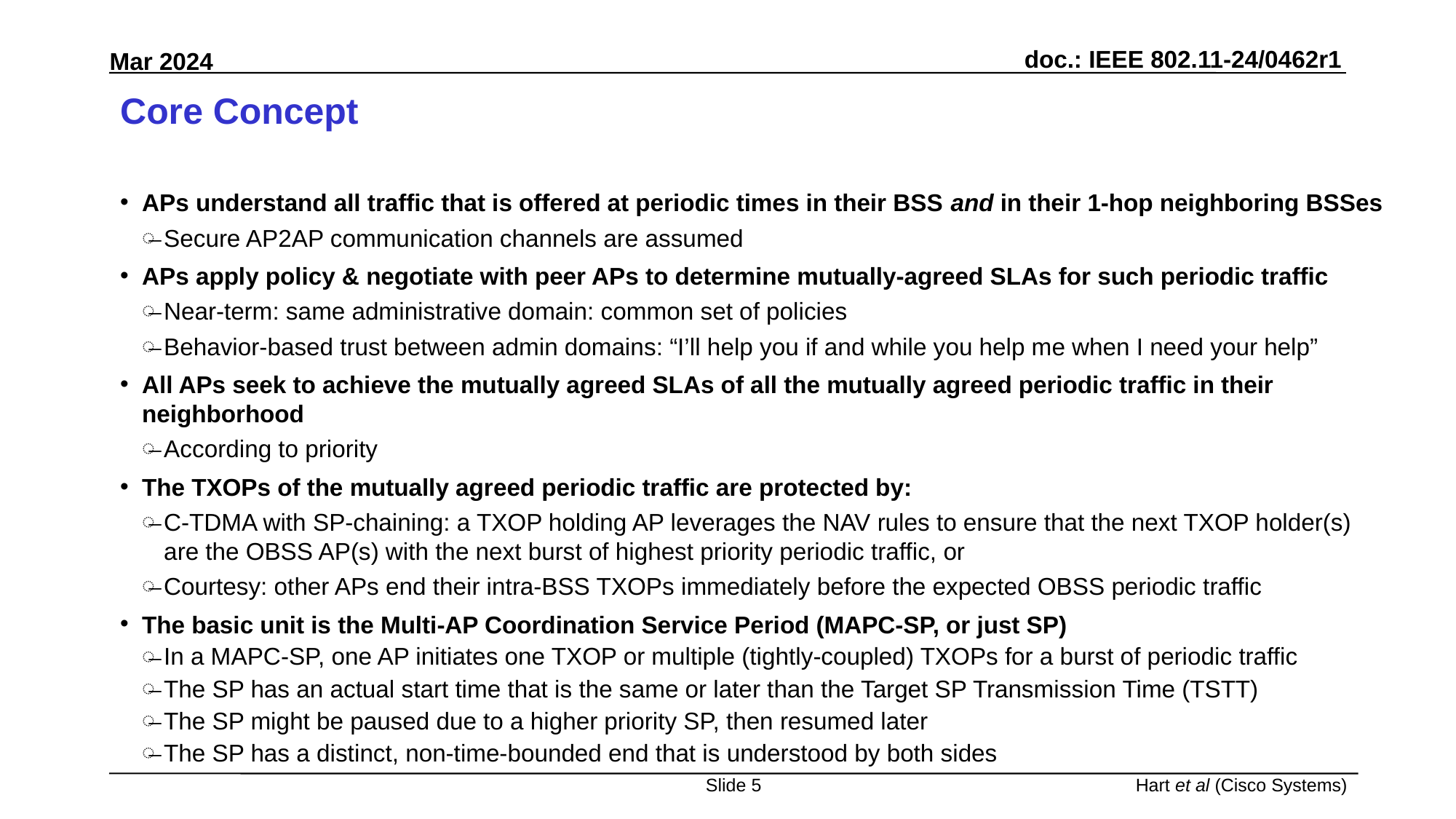

# Core Concept
APs understand all traffic that is offered at periodic times in their BSS and in their 1-hop neighboring BSSes
Secure AP2AP communication channels are assumed
APs apply policy & negotiate with peer APs to determine mutually-agreed SLAs for such periodic traffic
Near-term: same administrative domain: common set of policies
Behavior-based trust between admin domains: “I’ll help you if and while you help me when I need your help”
All APs seek to achieve the mutually agreed SLAs of all the mutually agreed periodic traffic in their neighborhood
According to priority
The TXOPs of the mutually agreed periodic traffic are protected by:
C-TDMA with SP-chaining: a TXOP holding AP leverages the NAV rules to ensure that the next TXOP holder(s) are the OBSS AP(s) with the next burst of highest priority periodic traffic, or
Courtesy: other APs end their intra-BSS TXOPs immediately before the expected OBSS periodic traffic
The basic unit is the Multi-AP Coordination Service Period (MAPC-SP, or just SP)
In a MAPC-SP, one AP initiates one TXOP or multiple (tightly-coupled) TXOPs for a burst of periodic traffic
The SP has an actual start time that is the same or later than the Target SP Transmission Time (TSTT)
The SP might be paused due to a higher priority SP, then resumed later
The SP has a distinct, non-time-bounded end that is understood by both sides

Slide 5
Hart et al (Cisco Systems)